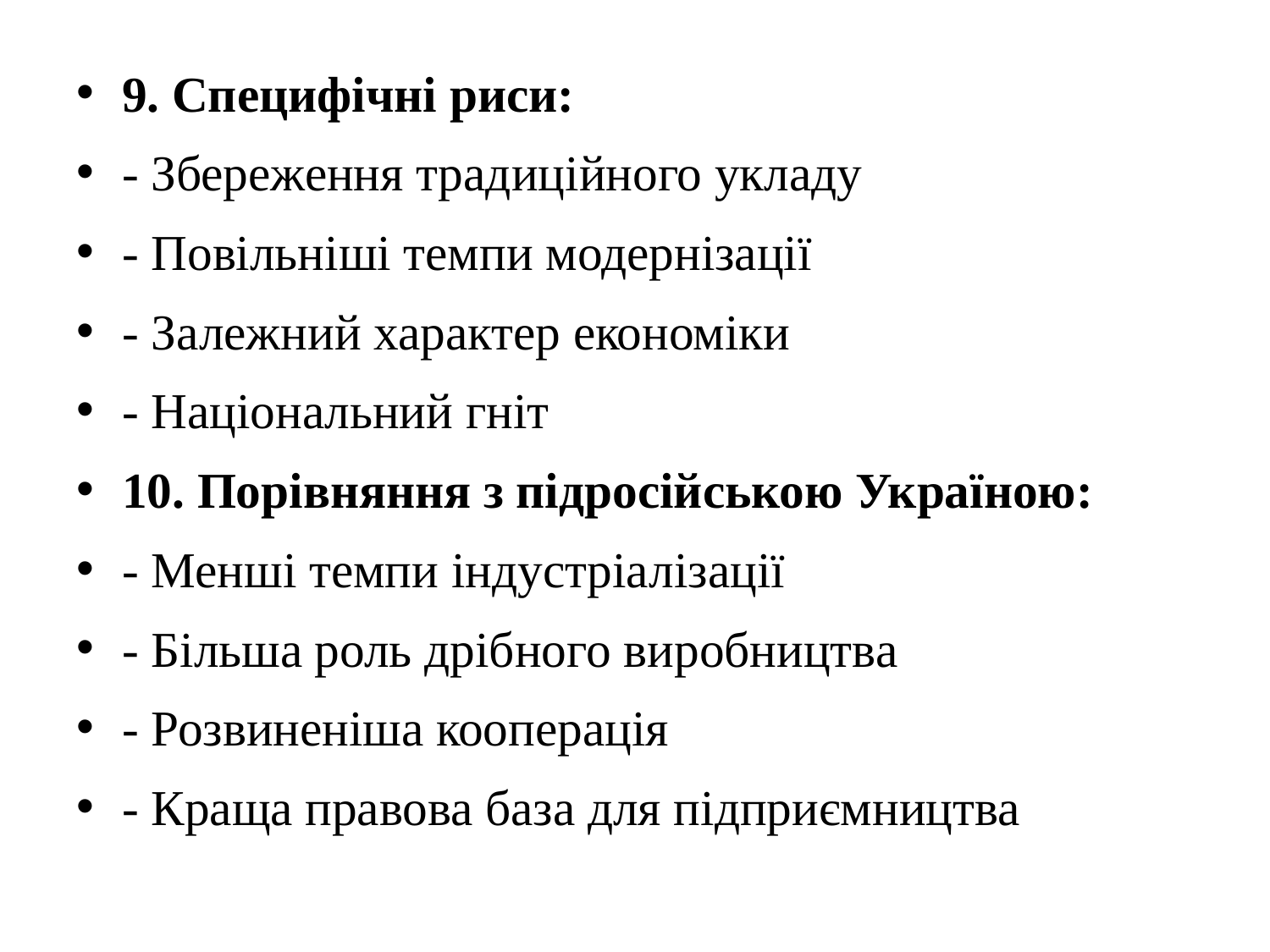

#
9. Специфічні риси:
- Збереження традиційного укладу
- Повільніші темпи модернізації
- Залежний характер економіки
- Національний гніт
10. Порівняння з підросійською Україною:
- Менші темпи індустріалізації
- Більша роль дрібного виробництва
- Розвиненіша кооперація
- Краща правова база для підприємництва